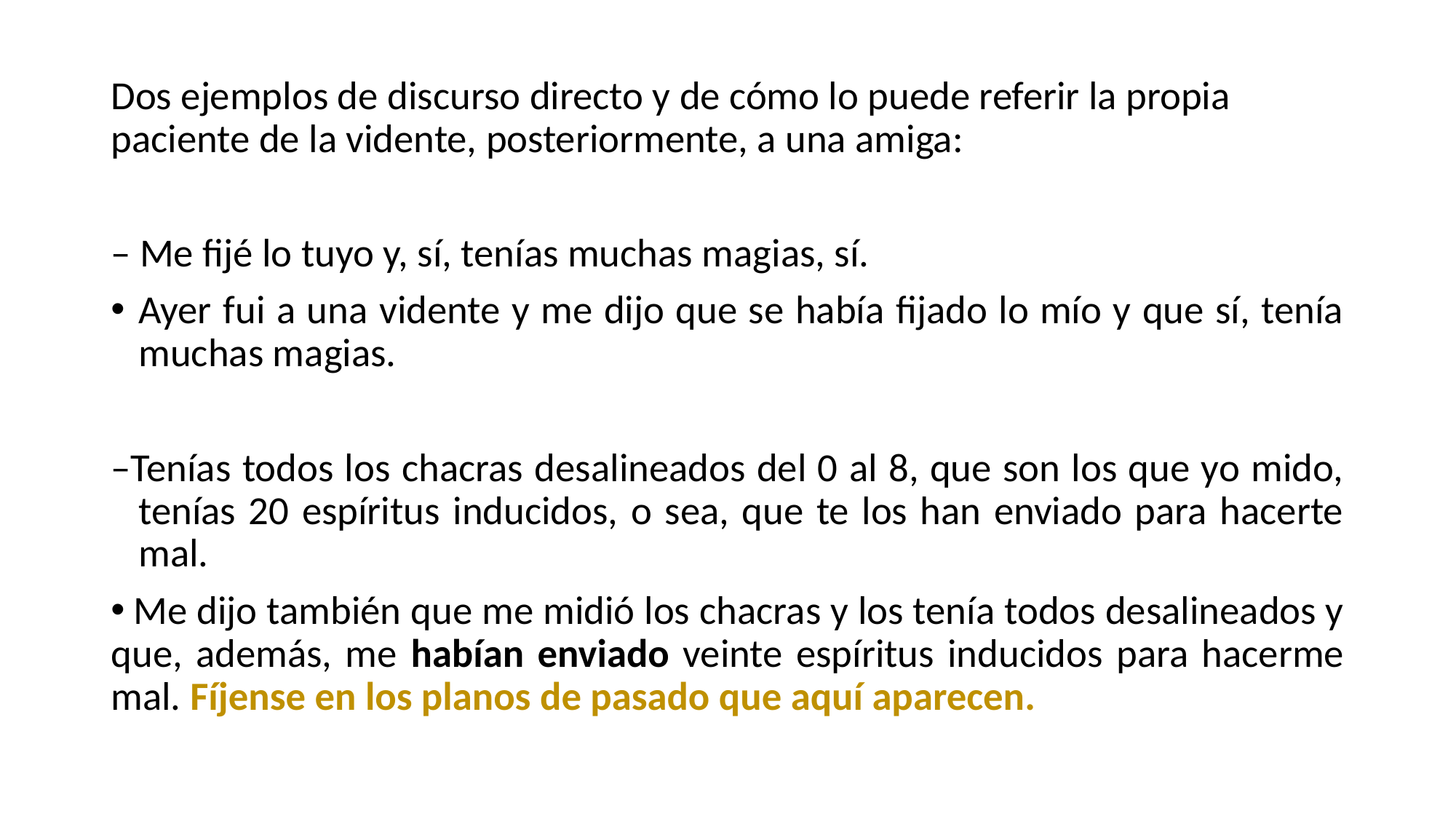

Dos ejemplos de discurso directo y de cómo lo puede referir la propia paciente de la vidente, posteriormente, a una amiga:

– Me fijé lo tuyo y, sí, tenías muchas magias, sí.
Ayer fui a una vidente y me dijo que se había fijado lo mío y que sí, tenía muchas magias.

–Tenías todos los chacras desalineados del 0 al 8, que son los que yo mido, tenías 20 espíritus inducidos, o sea, que te los han enviado para hacerte mal.
 Me dijo también que me midió los chacras y los tenía todos desalineados y que, además, me habían enviado veinte espíritus inducidos para hacerme mal. Fíjense en los planos de pasado que aquí aparecen.